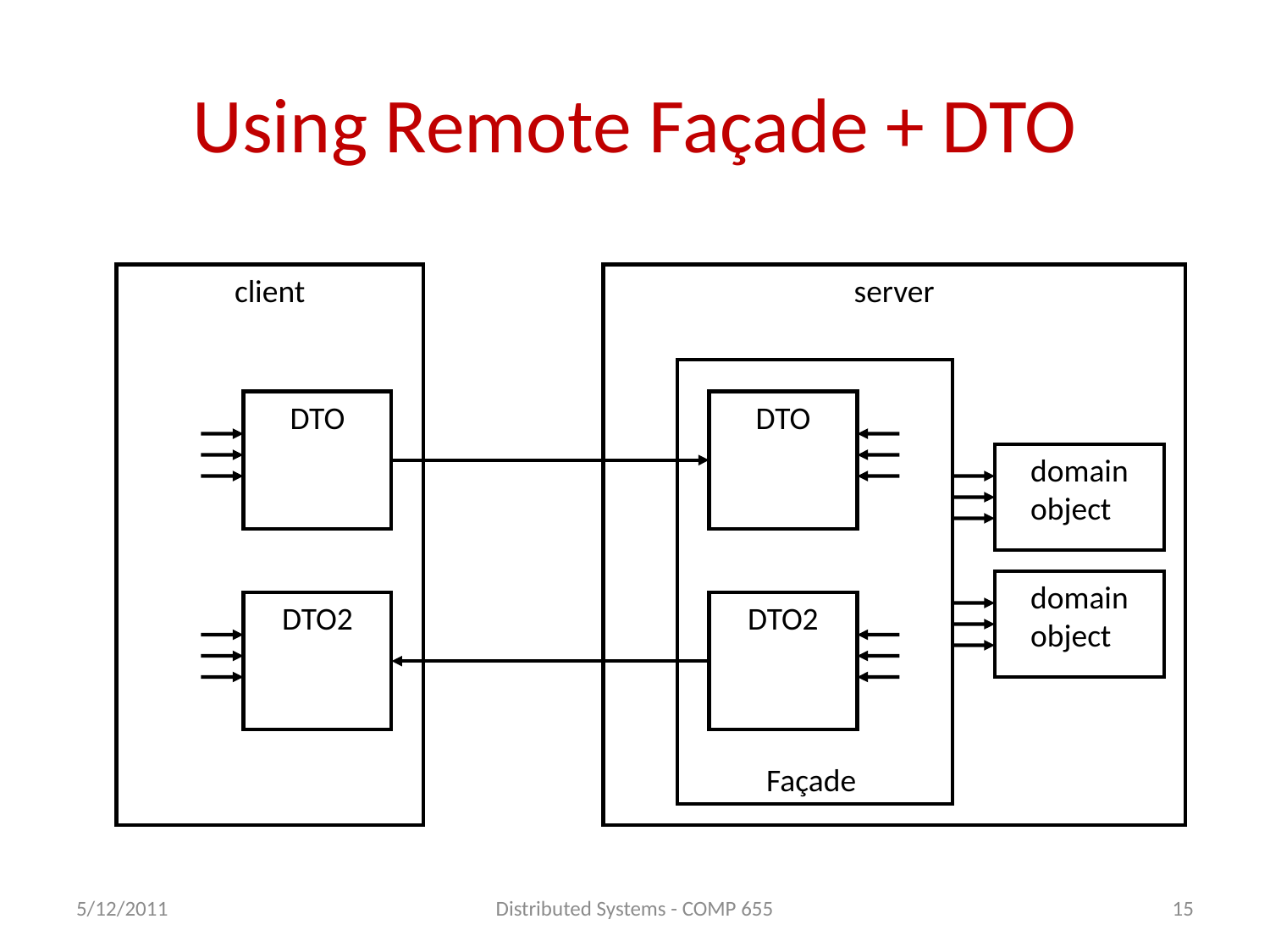

# Using Remote Façade + DTO
client
server
Façade
DTO
DTO

domain
object

domain
object
DTO2
DTO2

5/12/2011
Distributed Systems - COMP 655
15